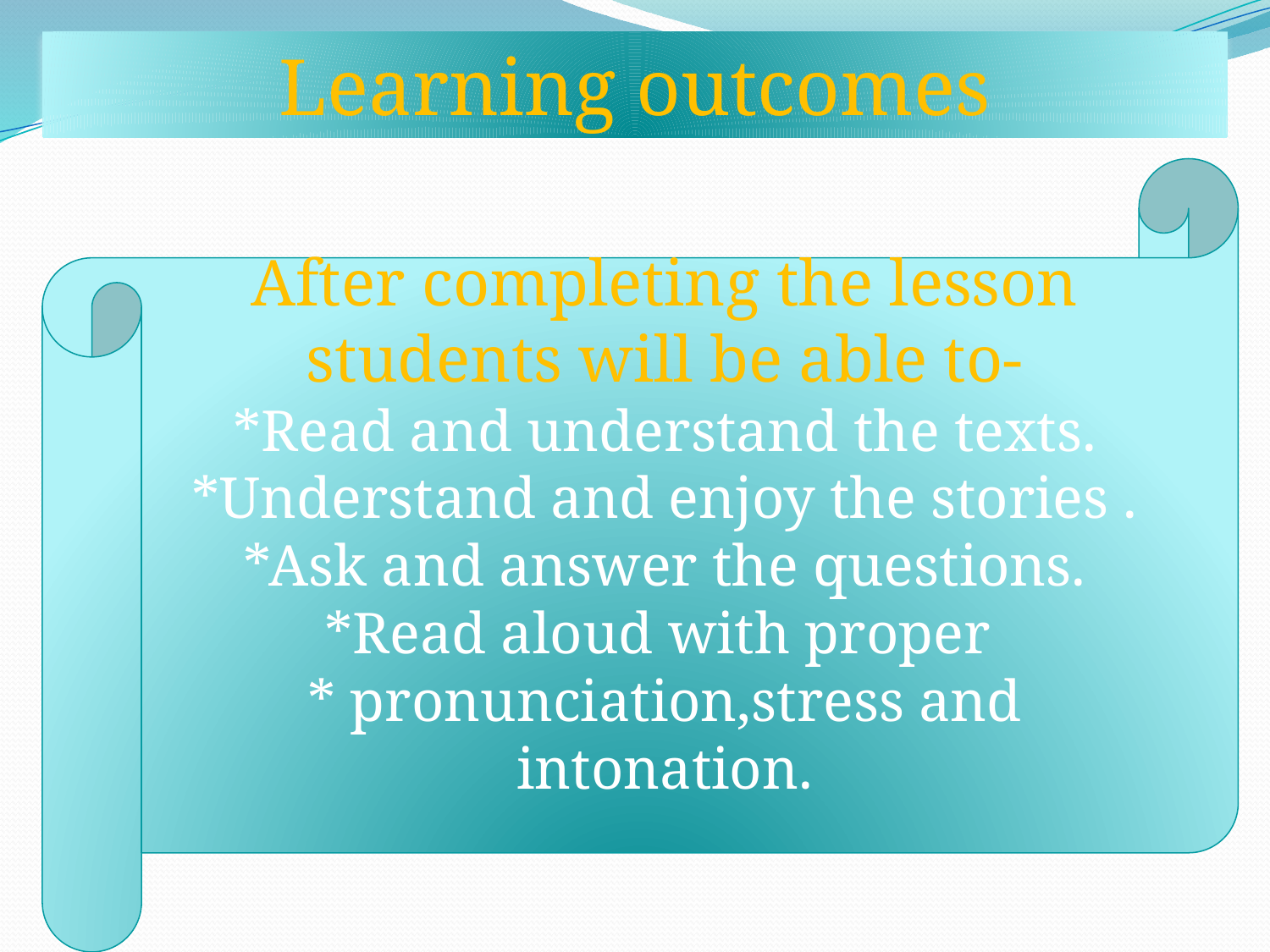

Learning outcomes
After completing the lesson students will be able to-
*Read and understand the texts.
*Understand and enjoy the stories .
*Ask and answer the questions.
*Read aloud with proper
* pronunciation,stress and intonation.